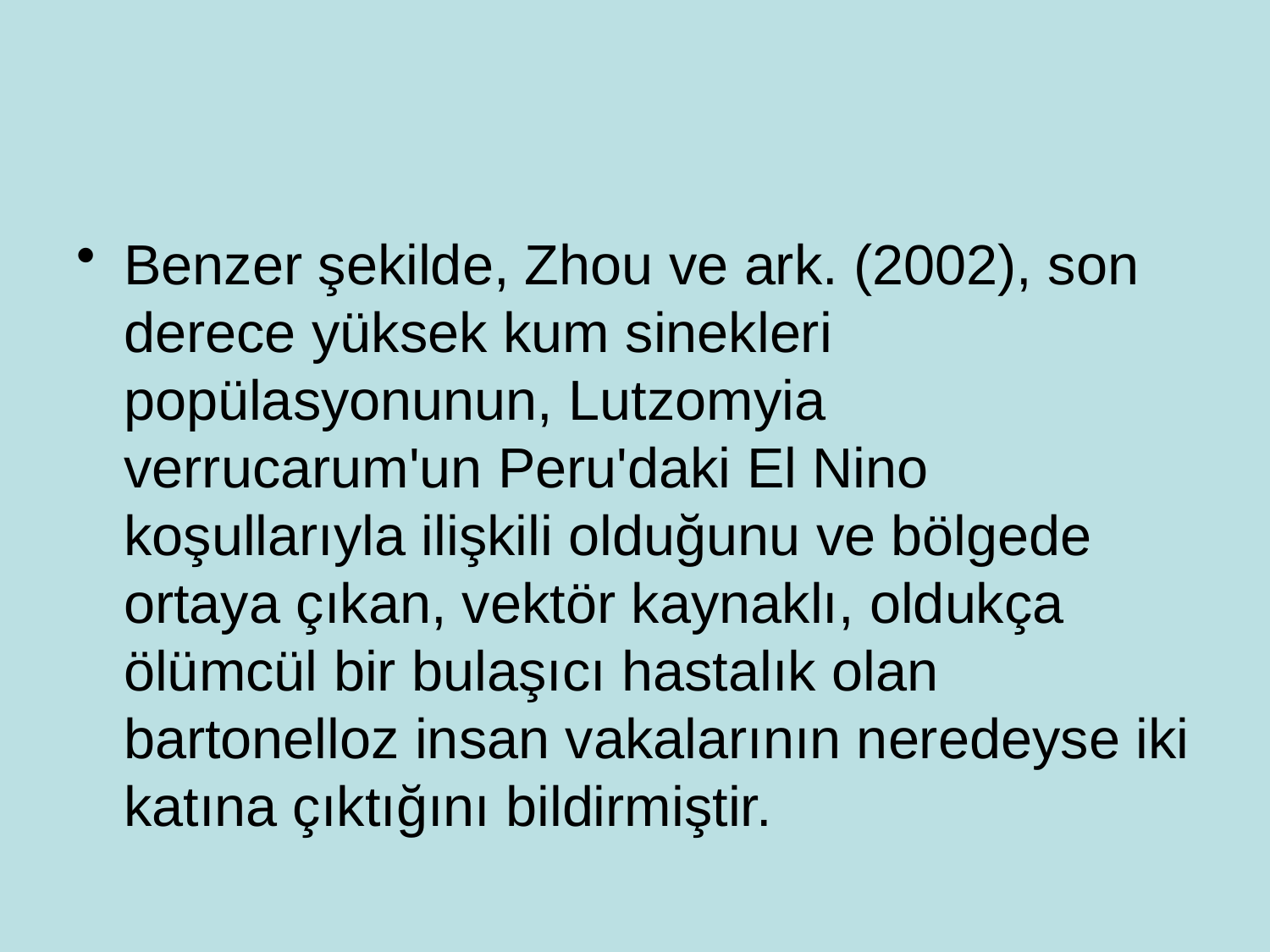

#
Benzer şekilde, Zhou ve ark. (2002), son derece yüksek kum sinekleri popülasyonunun, Lutzomyia verrucarum'un Peru'daki El Nino koşullarıyla ilişkili olduğunu ve bölgede ortaya çıkan, vektör kaynaklı, oldukça ölümcül bir bulaşıcı hastalık olan bartonelloz insan vakalarının neredeyse iki katına çıktığını bildirmiştir.